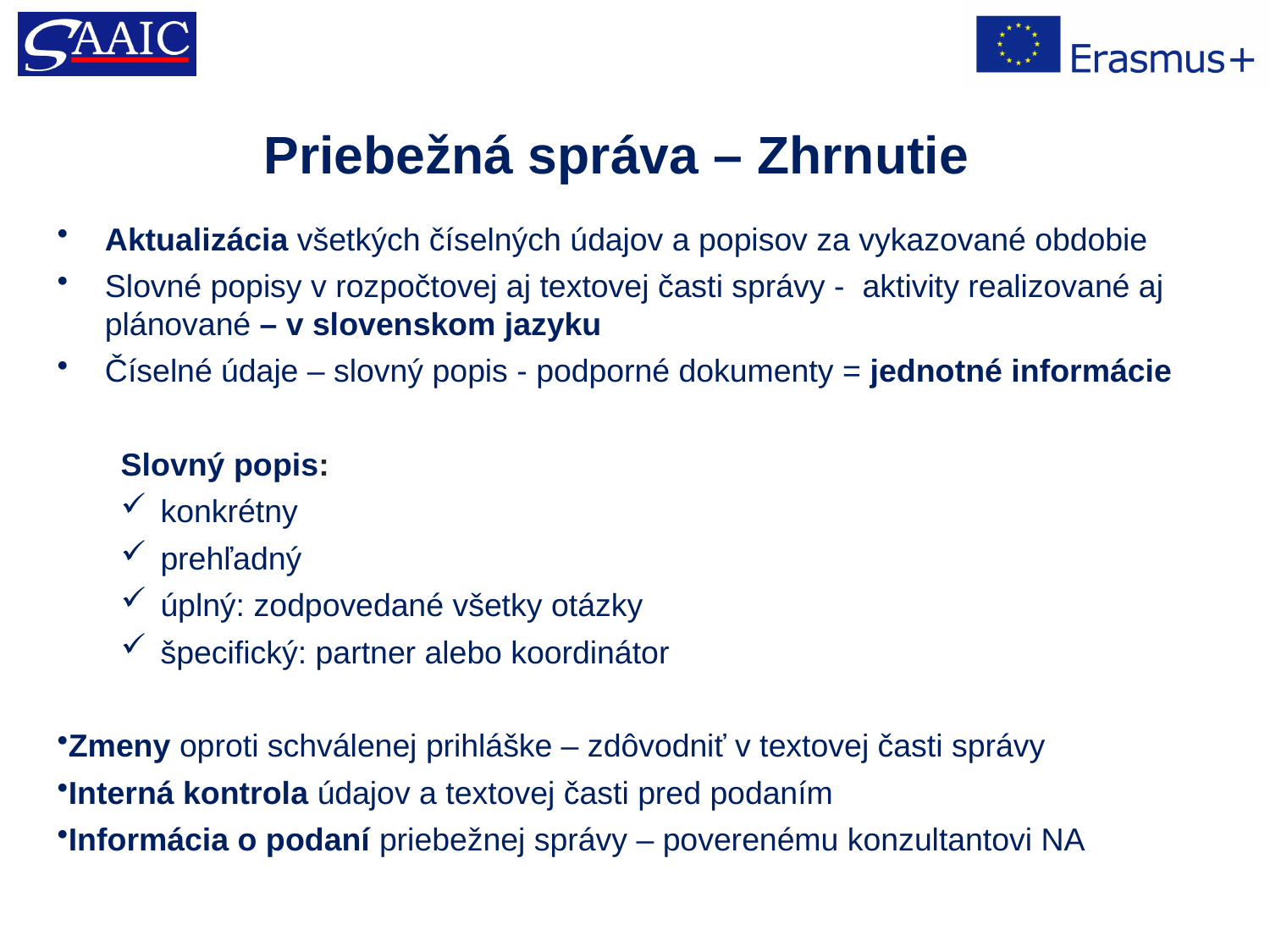

# Priebežná správa – Zhrnutie
Aktualizácia všetkých číselných údajov a popisov za vykazované obdobie
Slovné popisy v rozpočtovej aj textovej časti správy -  aktivity realizované aj plánované – v slovenskom jazyku
Číselné údaje – slovný popis - podporné dokumenty = jednotné informácie

Slovný popis:
konkrétny
prehľadný
úplný: zodpovedané všetky otázky
špecifický: partner alebo koordinátor

Zmeny oproti schválenej prihláške – zdôvodniť v textovej časti správy
Interná kontrola údajov a textovej časti pred podaním
Informácia o podaní priebežnej správy – poverenému konzultantovi NA